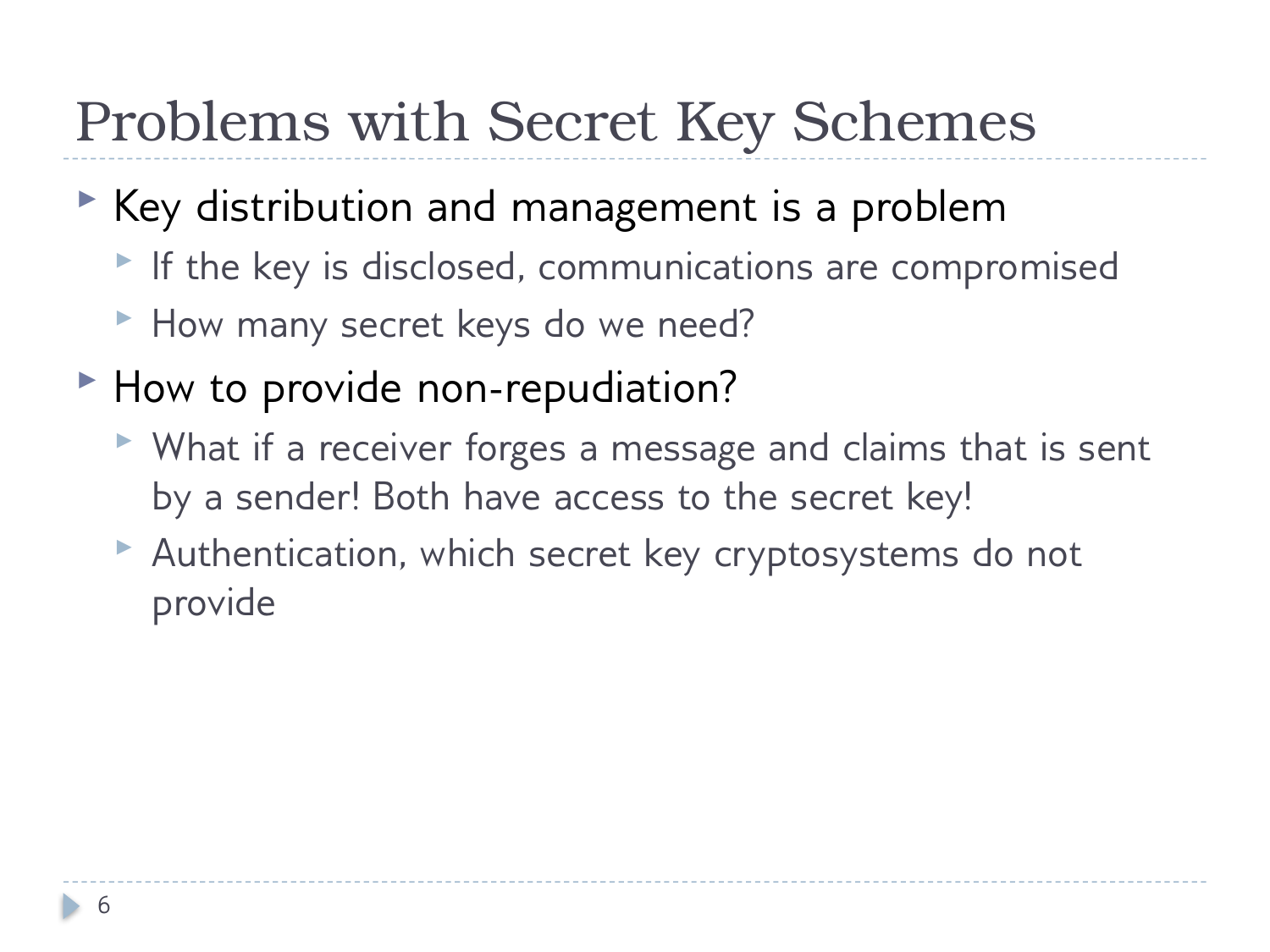

# Problems with Secret Key Schemes
Key distribution and management is a problem
If the key is disclosed, communications are compromised
How many secret keys do we need?
How to provide non-repudiation?
What if a receiver forges a message and claims that is sent by a sender! Both have access to the secret key!
Authentication, which secret key cryptosystems do not provide
6